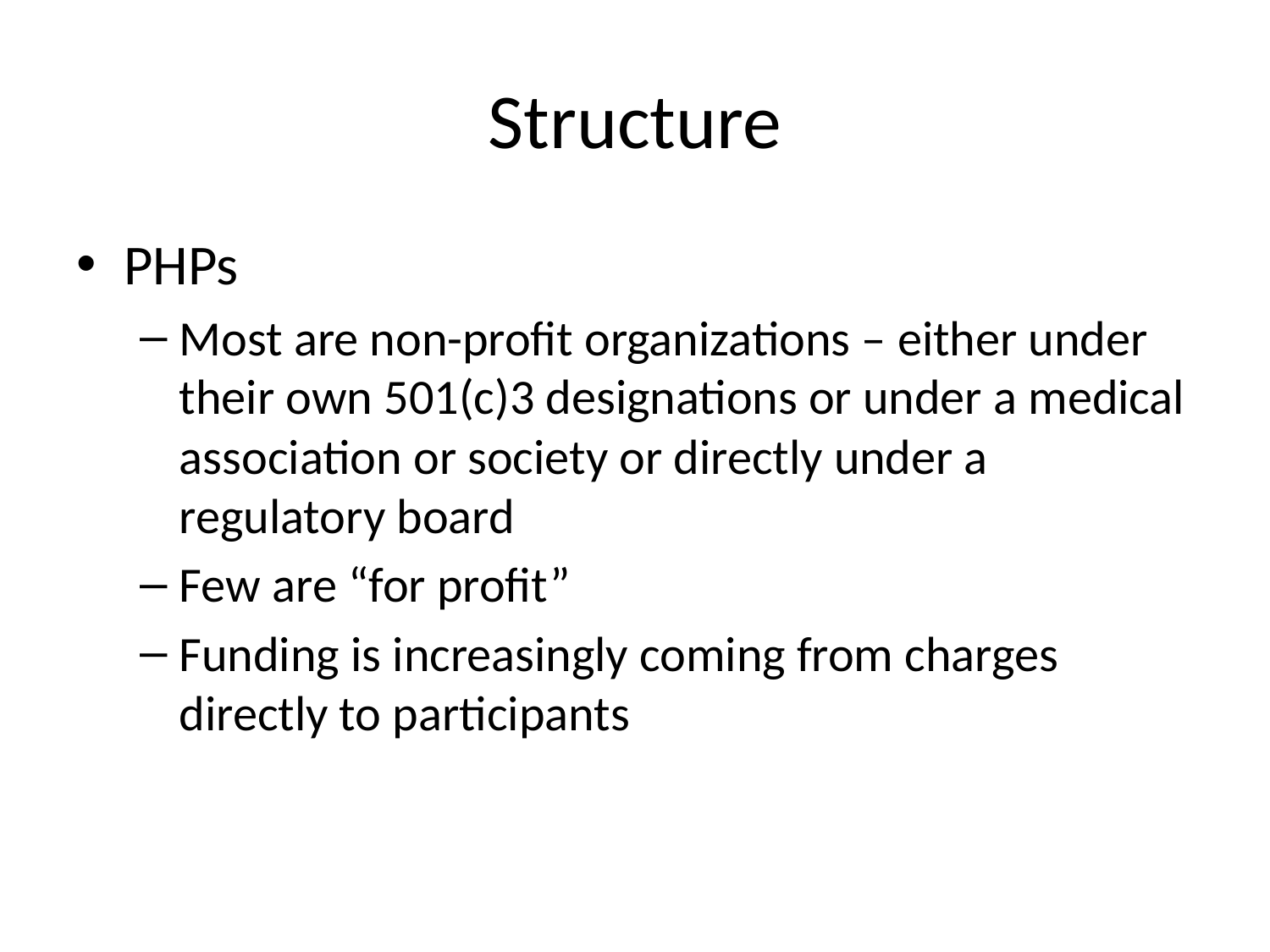

# Structure
PHPs
Most are non-profit organizations – either under their own 501(c)3 designations or under a medical association or society or directly under a regulatory board
Few are “for profit”
Funding is increasingly coming from charges directly to participants